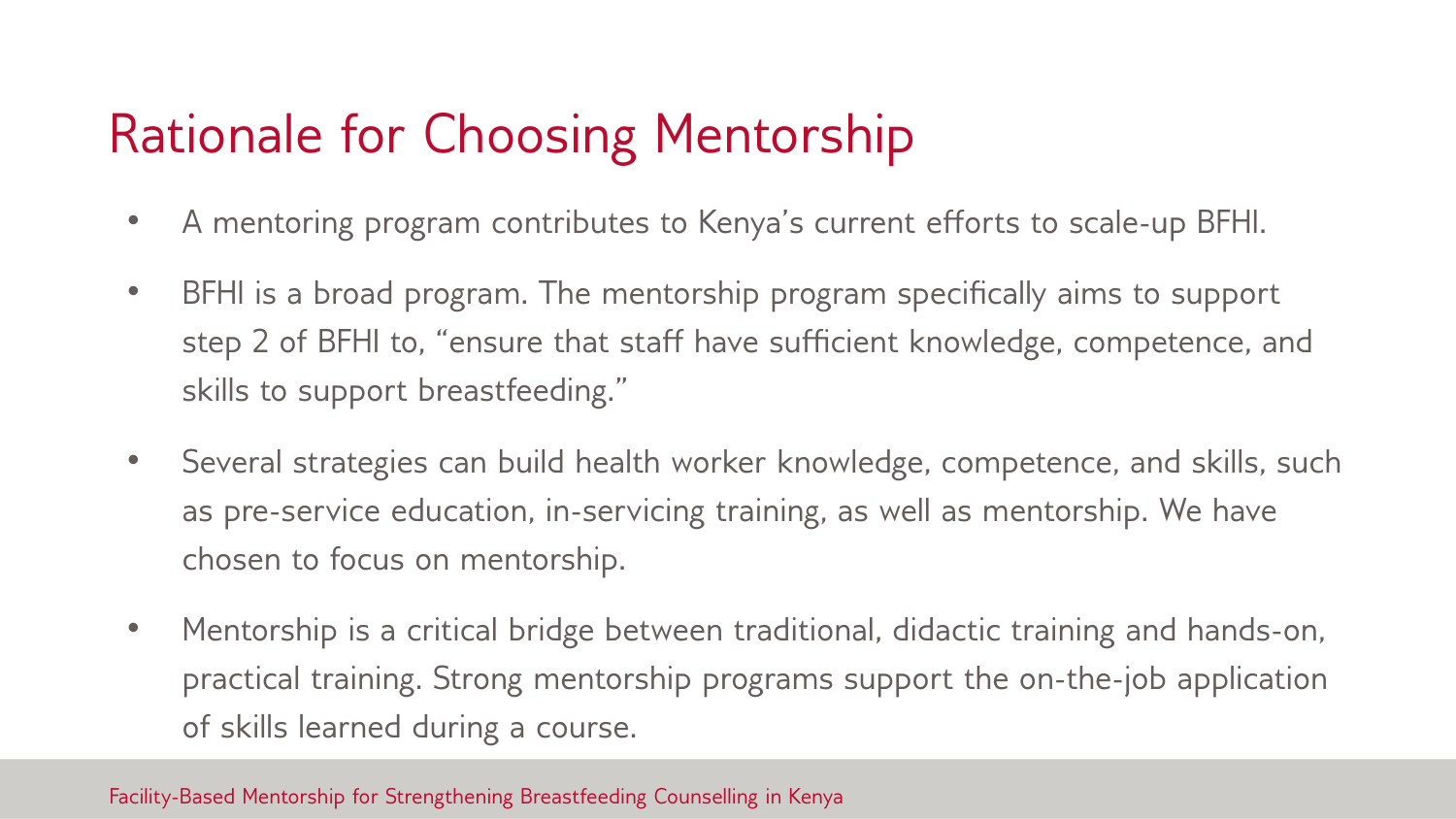

# Rationale for Choosing Mentorship
A mentoring program contributes to Kenya’s current efforts to scale-up BFHI.
BFHI is a broad program. The mentorship program specifically aims to support step 2 of BFHI to, “ensure that staff have sufficient knowledge, competence, and skills to support breastfeeding.”
Several strategies can build health worker knowledge, competence, and skills, such as pre-service education, in-servicing training, as well as mentorship. We have chosen to focus on mentorship.
Mentorship is a critical bridge between traditional, didactic training and hands-on, practical training. Strong mentorship programs support the on-the-job application of skills learned during a course.